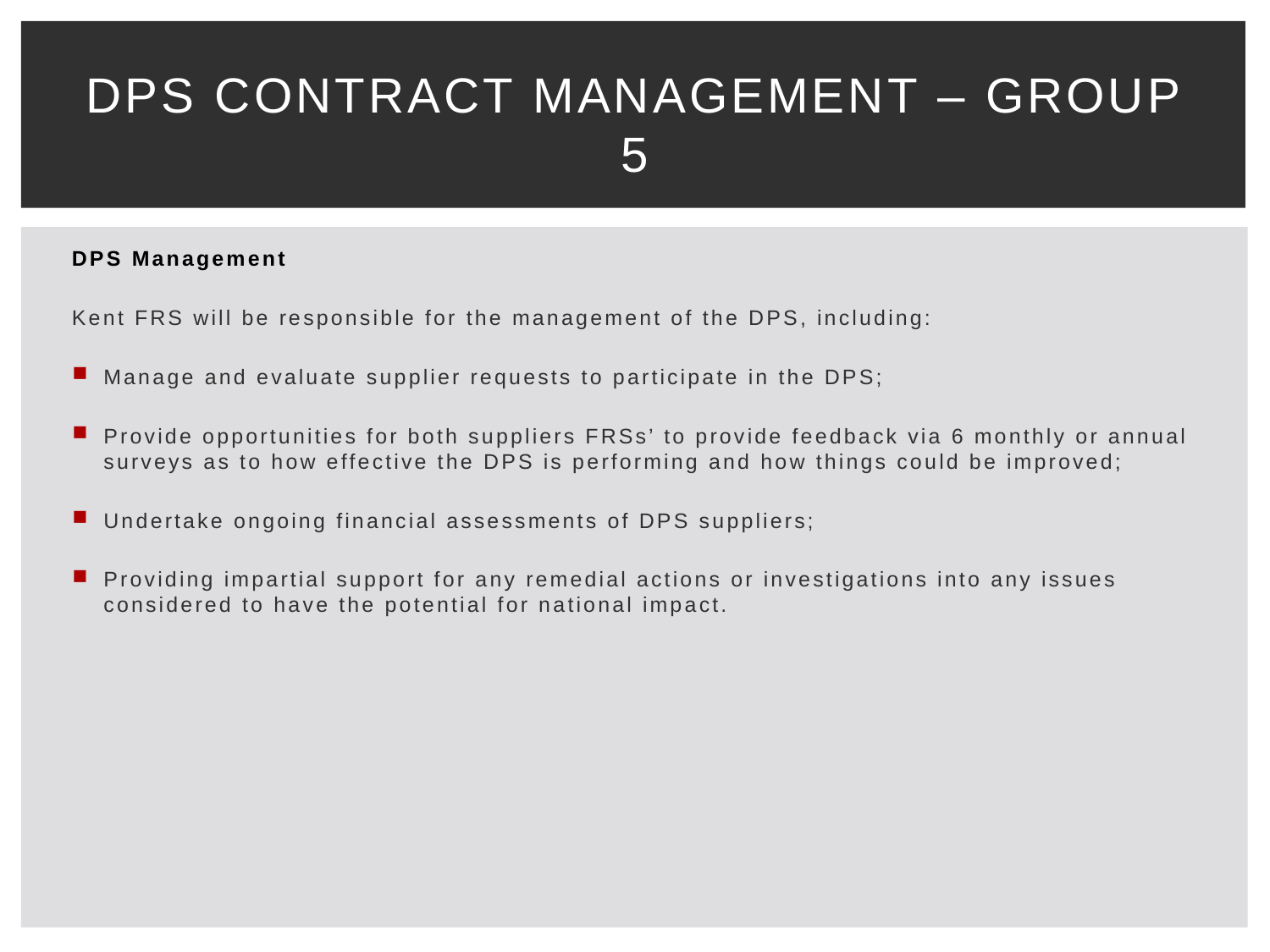

# DPS CONTRACT management – GROUP 5
DPS Management

Kent FRS will be responsible for the management of the DPS, including:

Manage and evaluate supplier requests to participate in the DPS;

Provide opportunities for both suppliers FRSs’ to provide feedback via 6 monthly or annual surveys as to how effective the DPS is performing and how things could be improved;

Undertake ongoing financial assessments of DPS suppliers;

Providing impartial support for any remedial actions or investigations into any issues considered to have the potential for national impact.